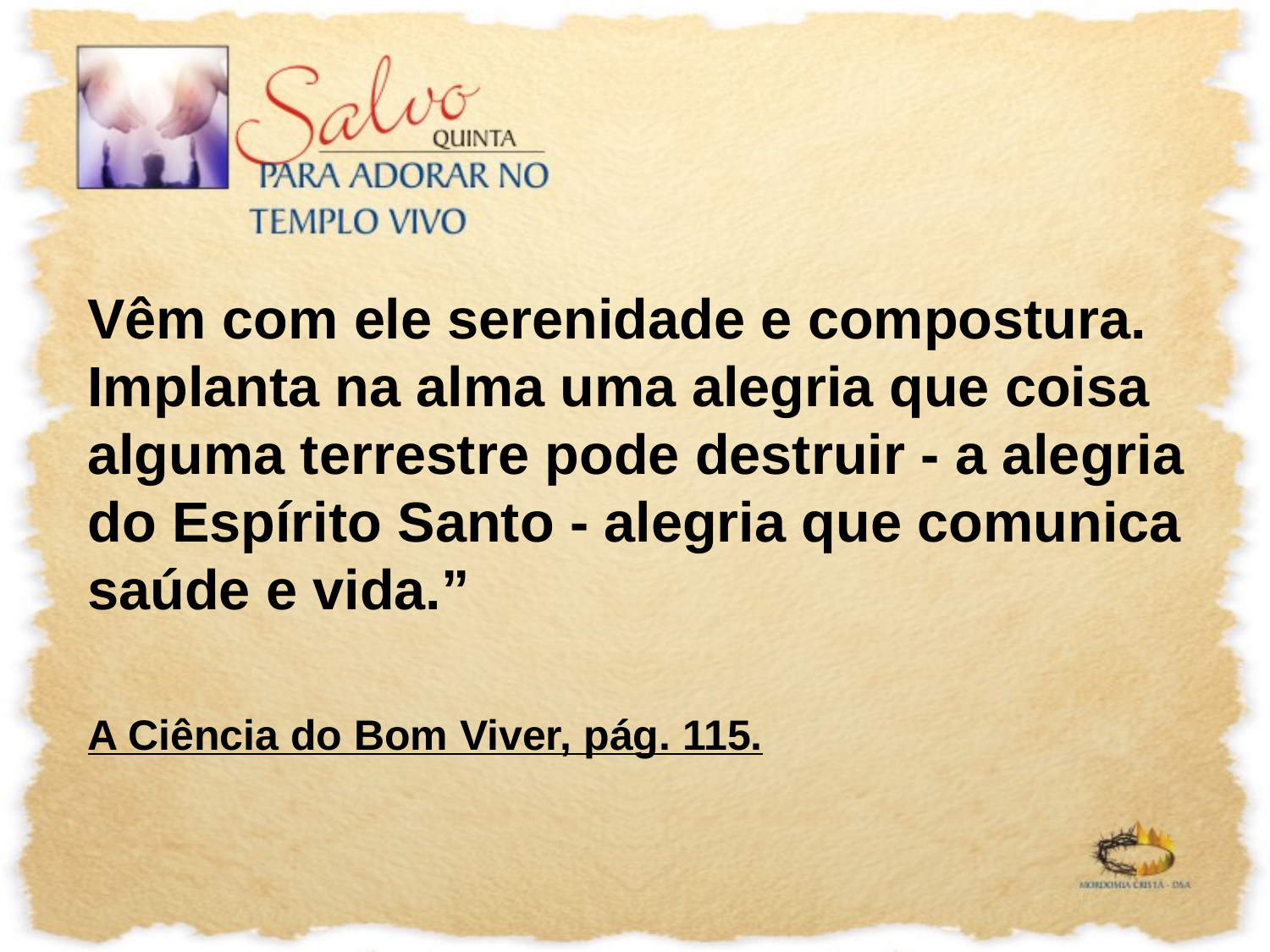

Vêm com ele serenidade e compostura. Implanta na alma uma alegria que coisa alguma terrestre pode destruir - a alegria do Espírito Santo - alegria que comunica saúde e vida.”

A Ciência do Bom Viver, pág. 115.